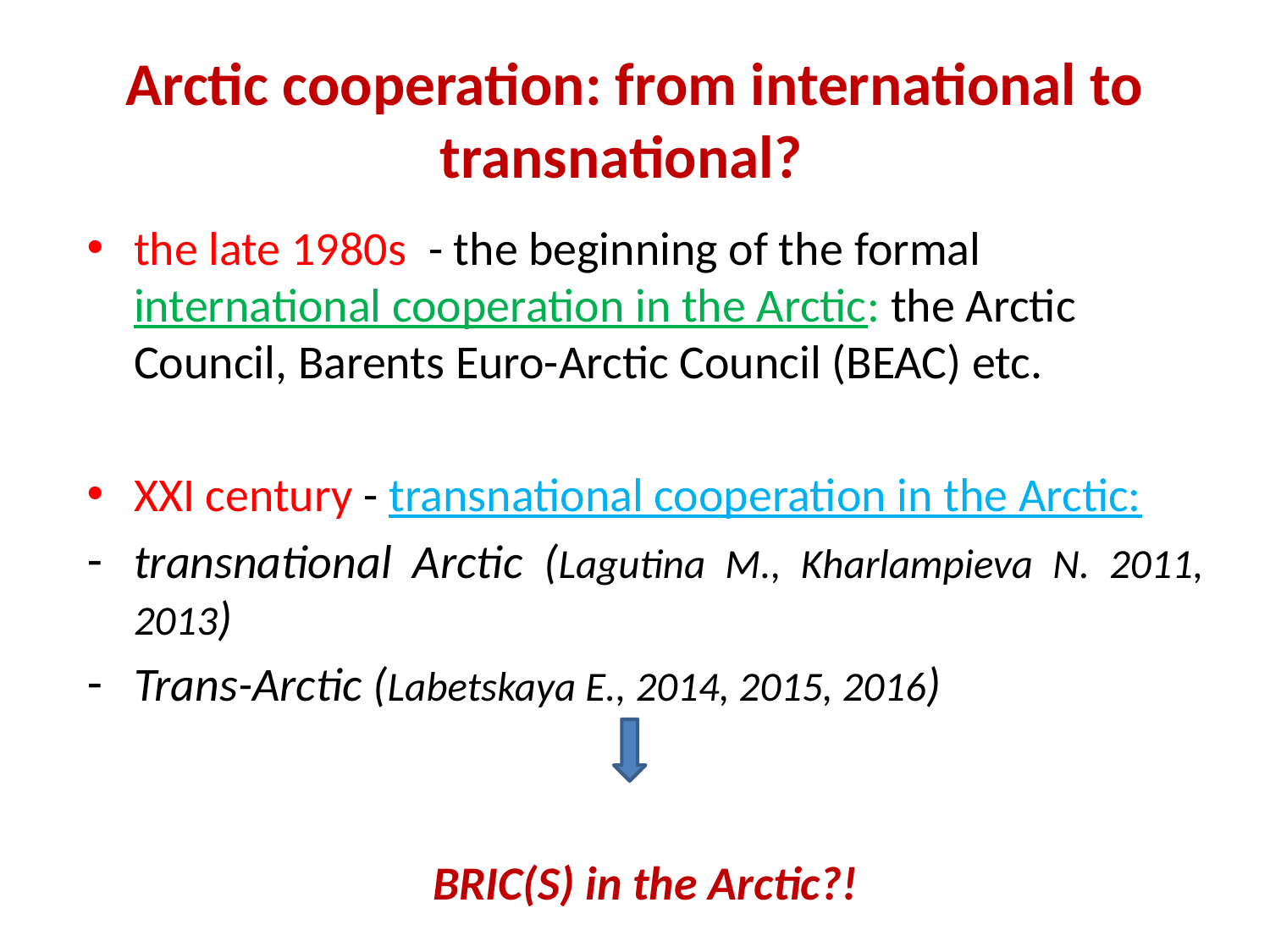

# Arctic cooperation: from international to transnational?
the late 1980s  - the beginning of the formal international cooperation in the Arctic: the Arctic Council, Barents Euro-Arctic Council (BEAC) etc.

XXI century - transnational cooperation in the Arctic:
transnational Arctic (Lagutina M., Kharlampieva N. 2011, 2013)
Trans-Arctic (Labetskaya E., 2014, 2015, 2016)

BRIC(S) in the Arctic?!